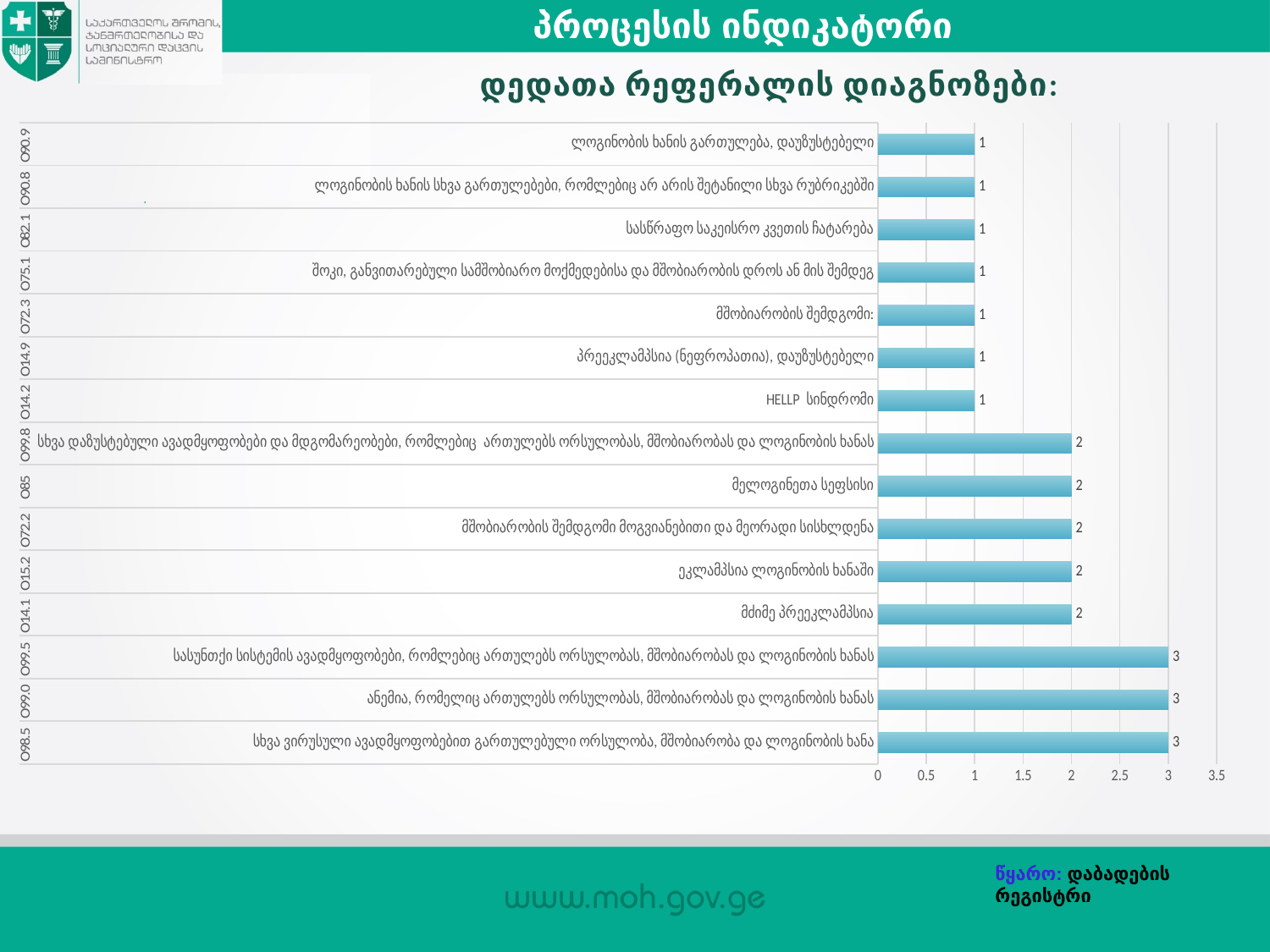

პროცესის ინდიკატორი
დედათა რეფერალის დიაგნოზები:

### Chart

| Category | რაოდენობა |
|---|---|
| სხვა ვირუსული ავადმყოფობებით გართულებული ორსულობა, მშობიარობა და ლოგინობის ხანა | 3.0 |
| ანემია, რომელიც ართულებს ორსულობას, მშობიარობას და ლოგინობის ხანას | 3.0 |
| სასუნთქი სისტემის ავადმყოფობები, რომლებიც ართულებს ორსულობას, მშობიარობას და ლოგინობის ხანას | 3.0 |
| მძიმე პრეეკლამპსია | 2.0 |
| ეკლამპსია ლოგინობის ხანაში | 2.0 |
| მშობიარობის შემდგომი მოგვიანებითი და მეორადი სისხლდენა | 2.0 |
| მელოგინეთა სეფსისი | 2.0 |
| სხვა დაზუსტებული ავადმყოფობები და მდგომარეობები, რომლებიც  ართულებს ორსულობას, მშობიარობას და ლოგინობის ხანას | 2.0 |
| HELLP  სინდრომი | 1.0 |
| პრეეკლამპსია (ნეფროპათია), დაუზუსტებელი | 1.0 |
| მშობიარობის შემდგომი: | 1.0 |
| შოკი, განვითარებული სამშობიარო მოქმედებისა და მშობიარობის დროს ან მის შემდეგ | 1.0 |
| სასწრაფო საკეისრო კვეთის ჩატარება | 1.0 |
| ლოგინობის ხანის სხვა გართულებები, რომლებიც არ არის შეტანილი სხვა რუბრიკებში | 1.0 |
| ლოგინობის ხანის გართულება, დაუზუსტებელი | 1.0 |
წყარო: დაბადების რეგისტრი